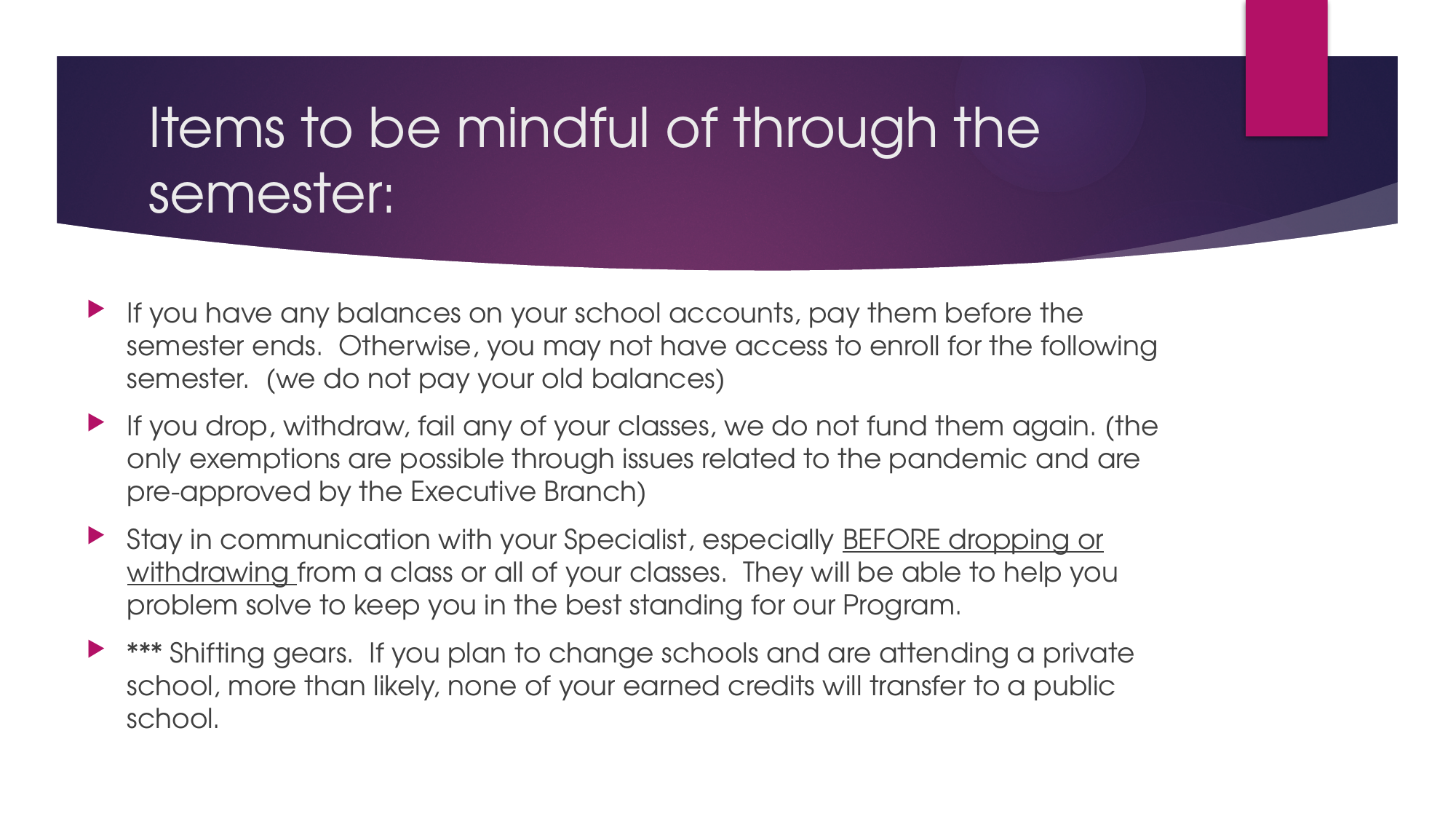

# Items to be mindful of through the semester:
If you have any balances on your school accounts, pay them before the semester ends.  Otherwise, you may not have access to enroll for the following semester.  (we do not pay your old balances)
If you drop, withdraw, fail any of your classes, we do not fund them again. (the only exemptions are possible through issues related to the pandemic and are pre-approved by the Executive Branch)
Stay in communication with your Specialist, especially BEFORE dropping or withdrawing from a class or all of your classes.  They will be able to help you problem solve to keep you in the best standing for our Program.
*** Shifting gears.  If you plan to change schools and are attending a private school, more than likely, none of your earned credits will transfer to a public school.